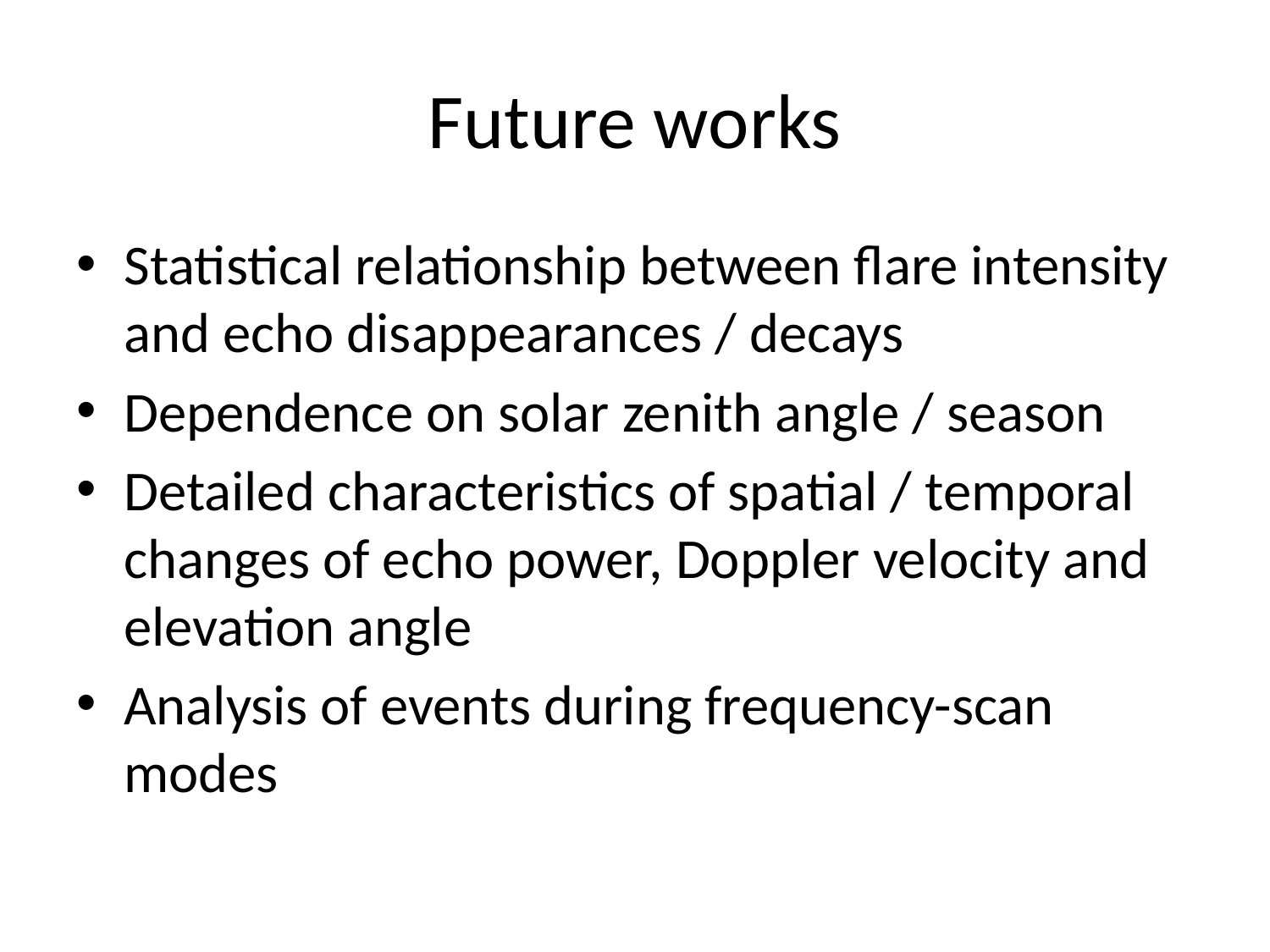

# Future works
Statistical relationship between flare intensity and echo disappearances / decays
Dependence on solar zenith angle / season
Detailed characteristics of spatial / temporal changes of echo power, Doppler velocity and elevation angle
Analysis of events during frequency-scan modes